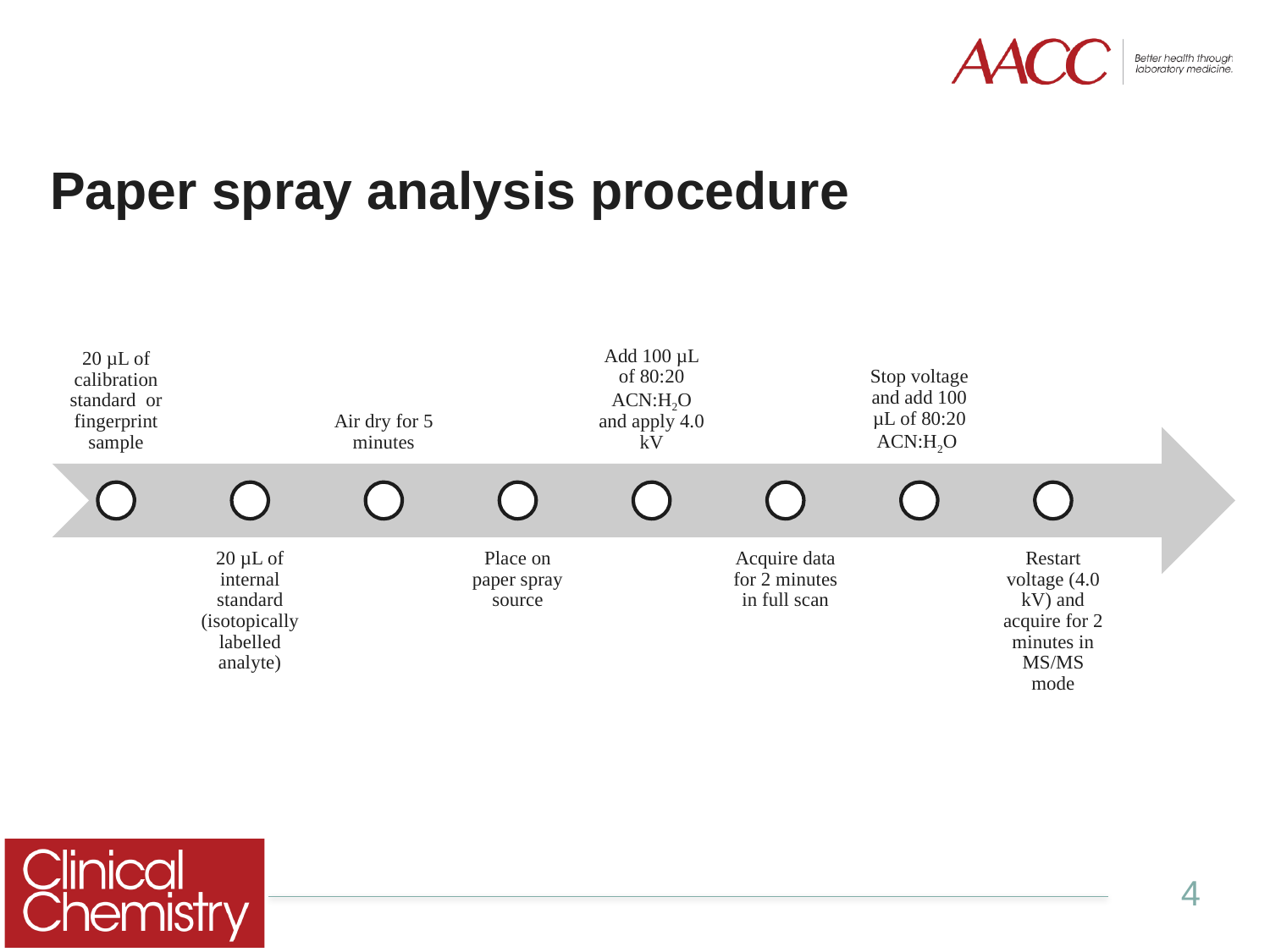

Paper spray analysis procedure

20 µL of calibration standard  or fingerprint sample
20 µL of internal standard (isotopically labelled analyte)
Air dry for 5 minutes
Place on paper spray source
Add 100 µL of 80:20 ACN:H2O and apply 4.0 kV
Acquire data for 2 minutes in full scan
Stop voltage and add 100 µL of 80:20 ACN:H2O
Restart voltage (4.0 kV) and acquire for 2 minutes in MS/MS mode
4